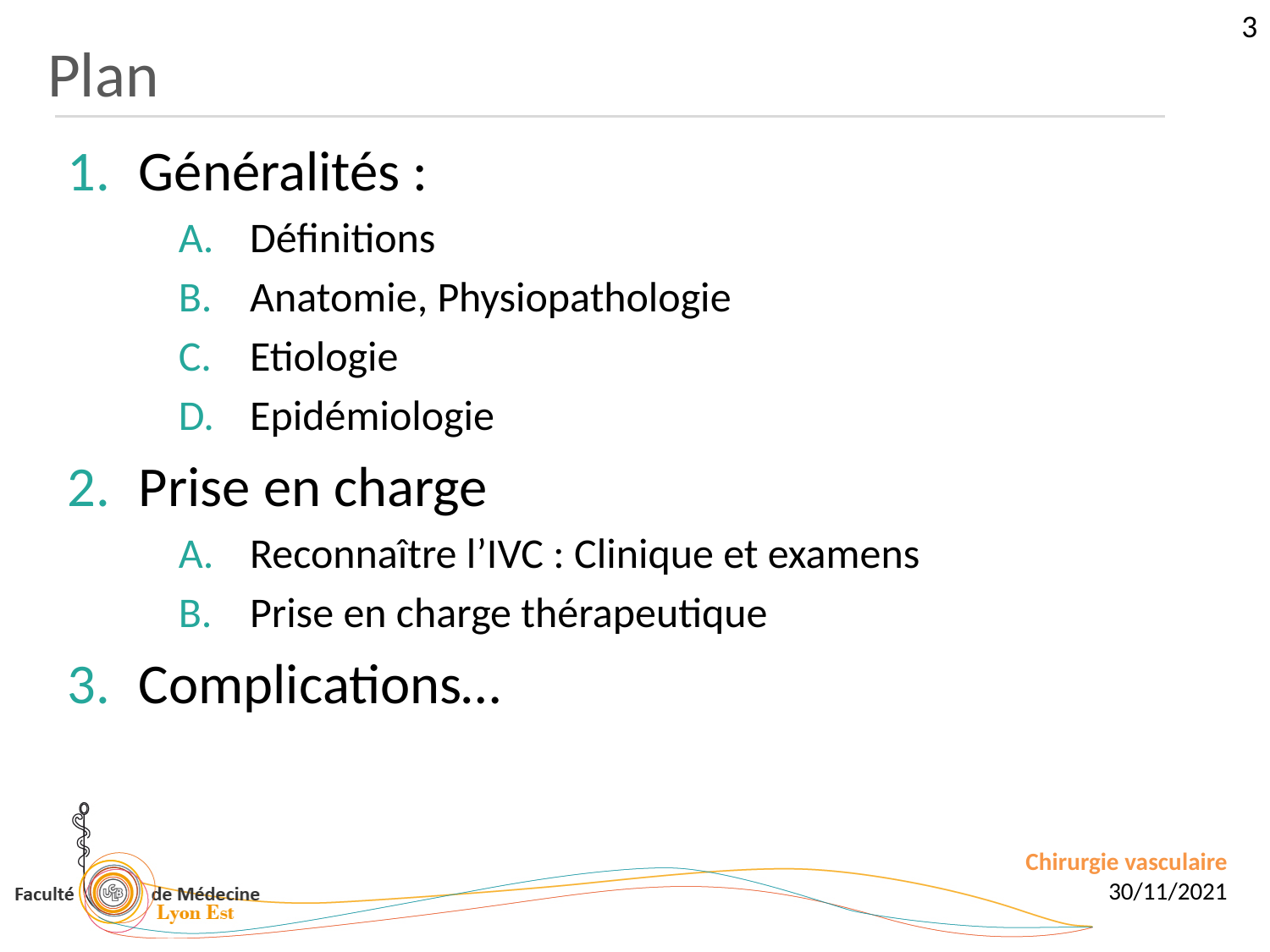

3

Plan
Généralités :
Définitions
Anatomie, Physiopathologie
Etiologie
Epidémiologie
Prise en charge
Reconnaître l’IVC : Clinique et examens
Prise en charge thérapeutique
Complications…

Chirurgie vasculaire
30/11/2021